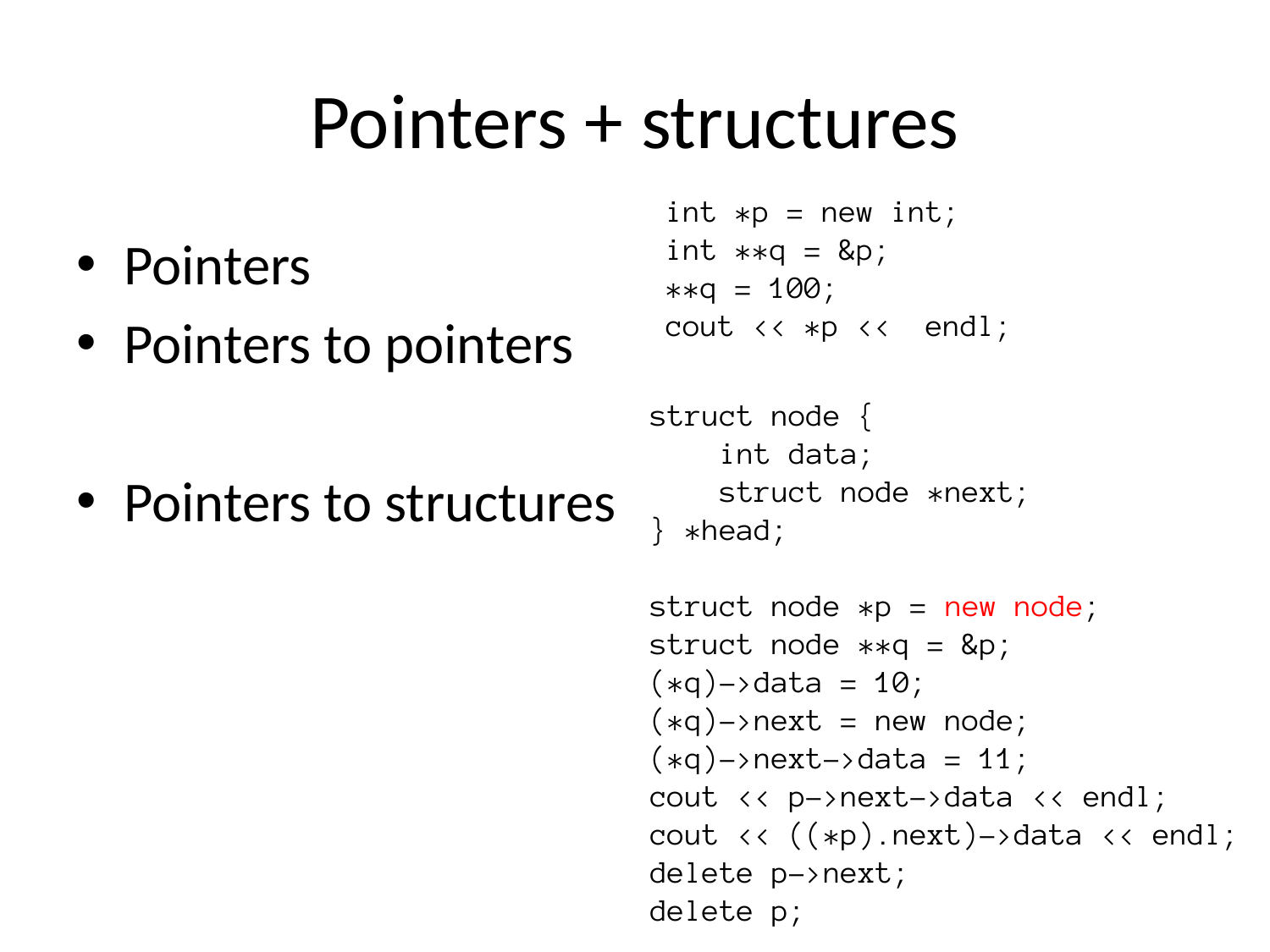

# Pointers + structures
int *p = new int;
int **q = &p;
**q = 100;
cout << *p <<  endl;
Pointers
Pointers to pointers

Pointers to structures

struct node {
    int data;
    struct node *next;
} *head;

struct node *p = new node;
struct node **q = &p;
(*q)->data = 10;
(*q)->next = new node;
(*q)->next->data = 11;
cout << p->next->data << endl;
cout << ((*p).next)->data << endl;
delete p->next;
delete p;